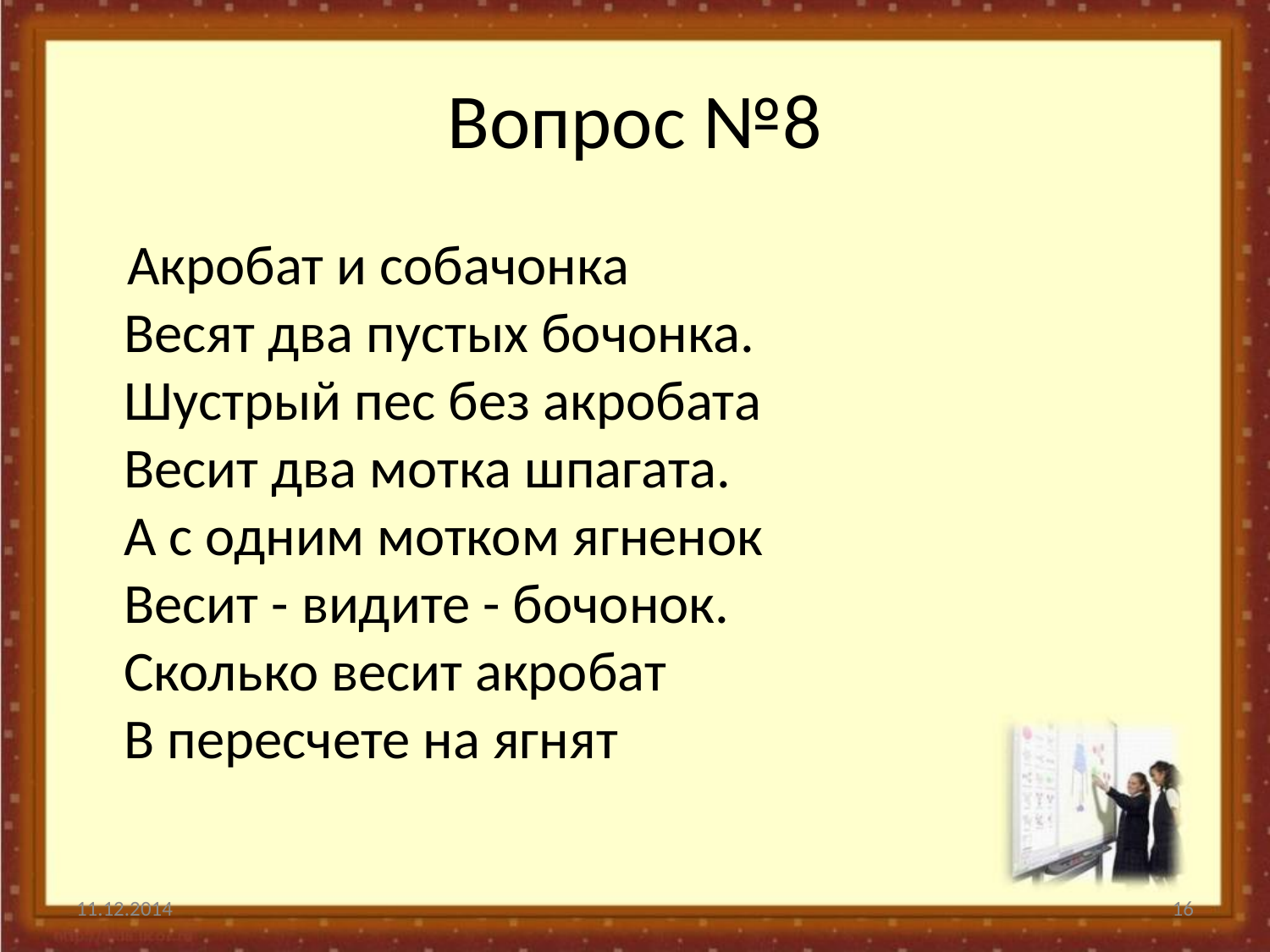

# Вопрос №8
    Акробат и собачонка
Весят два пустых бочонка.
Шустрый пес без акробата
Весит два мотка шпагата. 
А с одним мотком ягненок 
Весит - видите - бочонок. 
Сколько весит акробат 
В пересчете на ягнят
11.12.2014
16